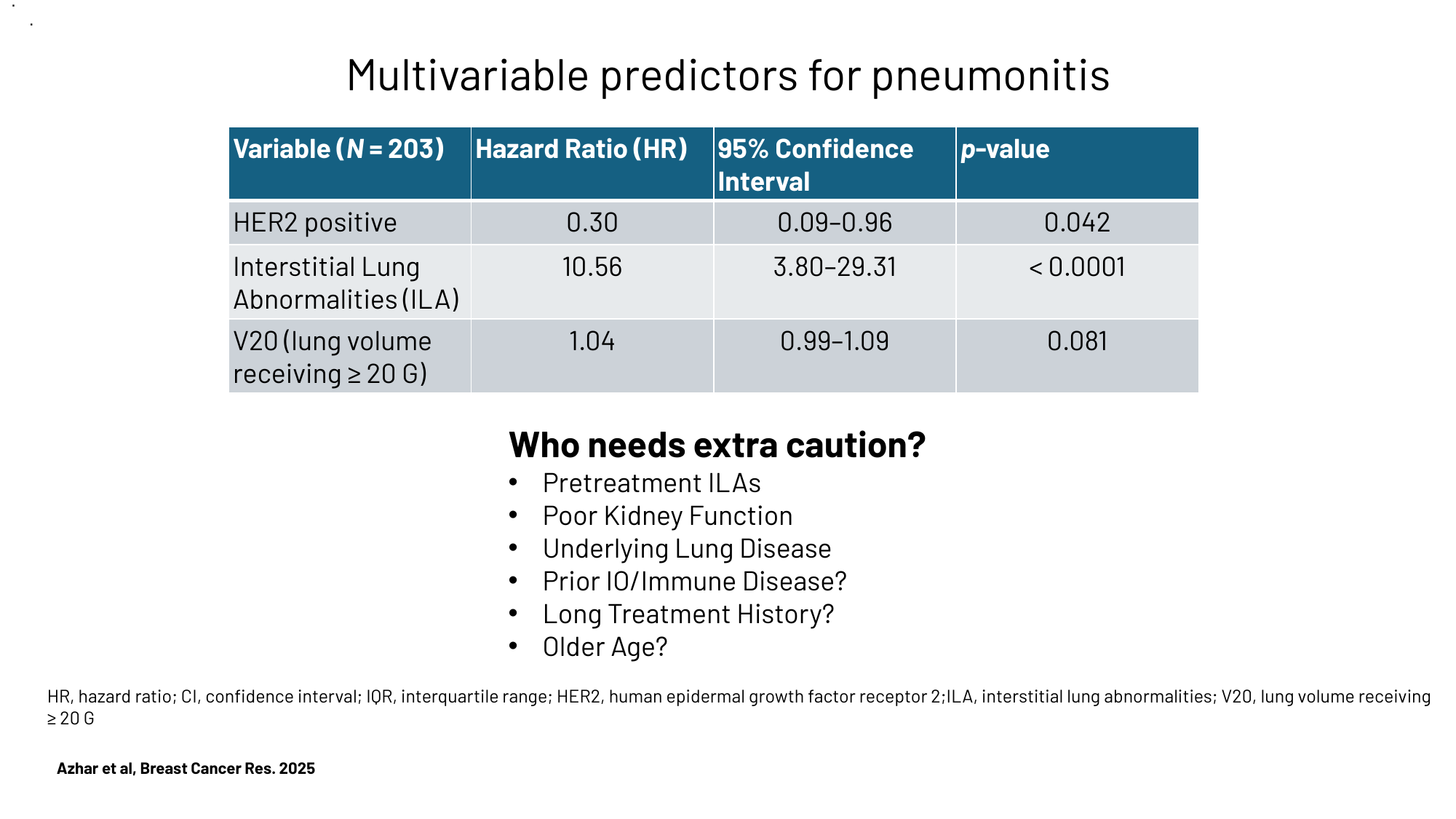

.
.
# Multivariable predictors for pneumonitis
| Variable (N = 203) | Hazard Ratio (HR) | 95% Confidence Interval | p-value |
| --- | --- | --- | --- |
| HER2 positive | 0.30 | 0.09–0.96 | 0.042 |
| Interstitial Lung Abnormalities (ILA) | 10.56 | 3.80–29.31 | < 0.0001 |
| V20 (lung volume receiving ≥ 20 G) | 1.04 | 0.99–1.09 | 0.081 |
Who needs extra caution?
Pretreatment ILAs
Poor Kidney Function
Underlying Lung Disease
Prior IO/Immune Disease?
Long Treatment History?
Older Age?

HR, hazard ratio; CI, confidence interval; IQR, interquartile range; HER2, human epidermal growth factor receptor 2;ILA, interstitial lung abnormalities; V20, lung volume receiving ≥ 20 G
Azhar et al, Breast Cancer Res. 2025